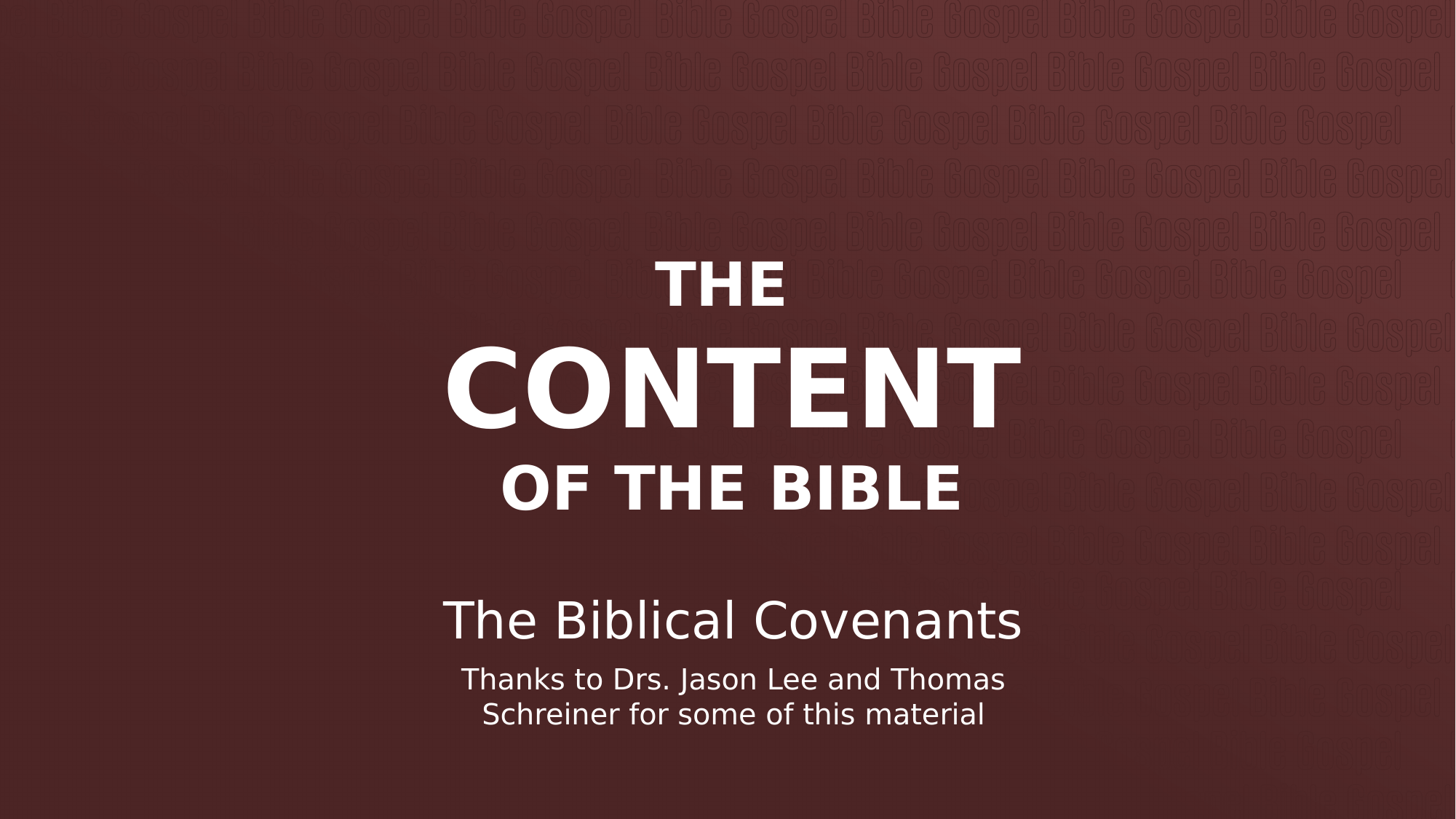

# THE CONTENT OF THE BIBLE
The Biblical Covenants
Thanks to Drs. Jason Lee and Thomas Schreiner for some of this material